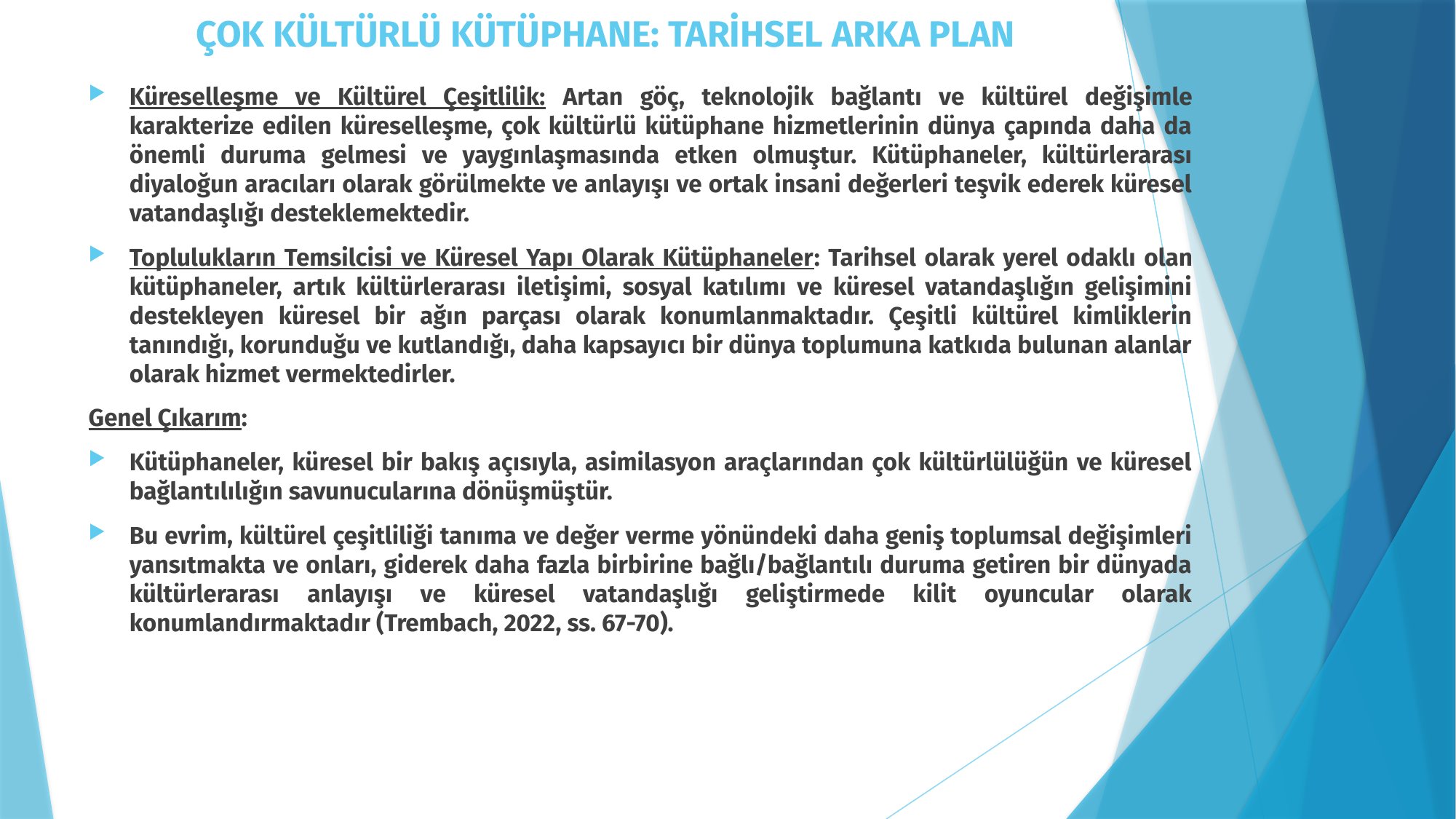

# ÇOK KÜLTÜRLÜ KÜTÜPHANE: TARİHSEL ARKA PLAN
Küreselleşme ve Kültürel Çeşitlilik: Artan göç, teknolojik bağlantı ve kültürel değişimle karakterize edilen küreselleşme, çok kültürlü kütüphane hizmetlerinin dünya çapında daha da önemli duruma gelmesi ve yaygınlaşmasında etken olmuştur. Kütüphaneler, kültürlerarası diyaloğun aracıları olarak görülmekte ve anlayışı ve ortak insani değerleri teşvik ederek küresel vatandaşlığı desteklemektedir.
Toplulukların Temsilcisi ve Küresel Yapı Olarak Kütüphaneler: Tarihsel olarak yerel odaklı olan kütüphaneler, artık kültürlerarası iletişimi, sosyal katılımı ve küresel vatandaşlığın gelişimini destekleyen küresel bir ağın parçası olarak konumlanmaktadır. Çeşitli kültürel kimliklerin tanındığı, korunduğu ve kutlandığı, daha kapsayıcı bir dünya toplumuna katkıda bulunan alanlar olarak hizmet vermektedirler.
Genel Çıkarım:
Kütüphaneler, küresel bir bakış açısıyla, asimilasyon araçlarından çok kültürlülüğün ve küresel bağlantılılığın savunucularına dönüşmüştür.
Bu evrim, kültürel çeşitliliği tanıma ve değer verme yönündeki daha geniş toplumsal değişimleri yansıtmakta ve onları, giderek daha fazla birbirine bağlı/bağlantılı duruma getiren bir dünyada kültürlerarası anlayışı ve küresel vatandaşlığı geliştirmede kilit oyuncular olarak konumlandırmaktadır (Trembach, 2022, ss. 67-70).